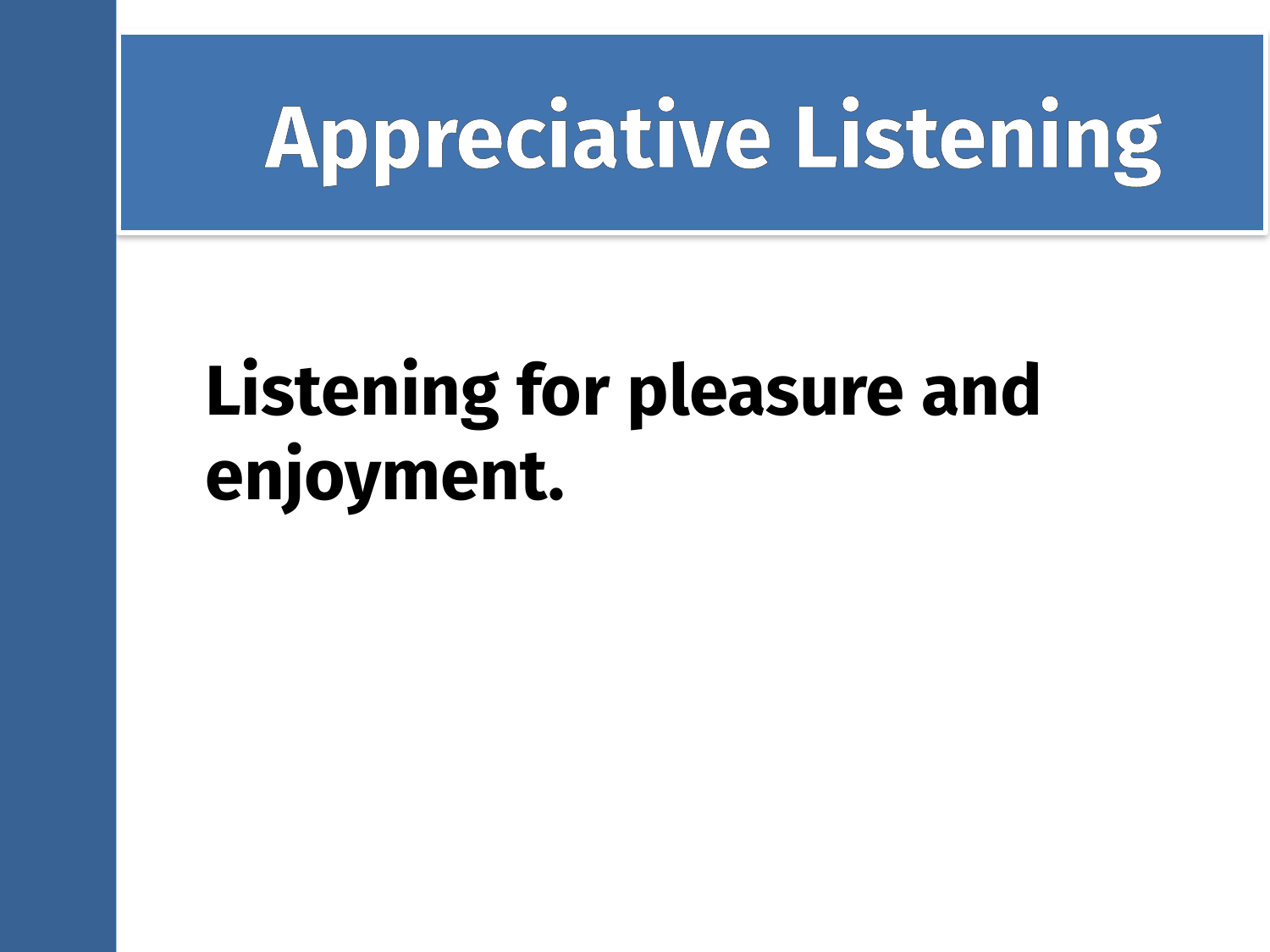

# Appreciative Listening
Listening for pleasure and enjoyment.